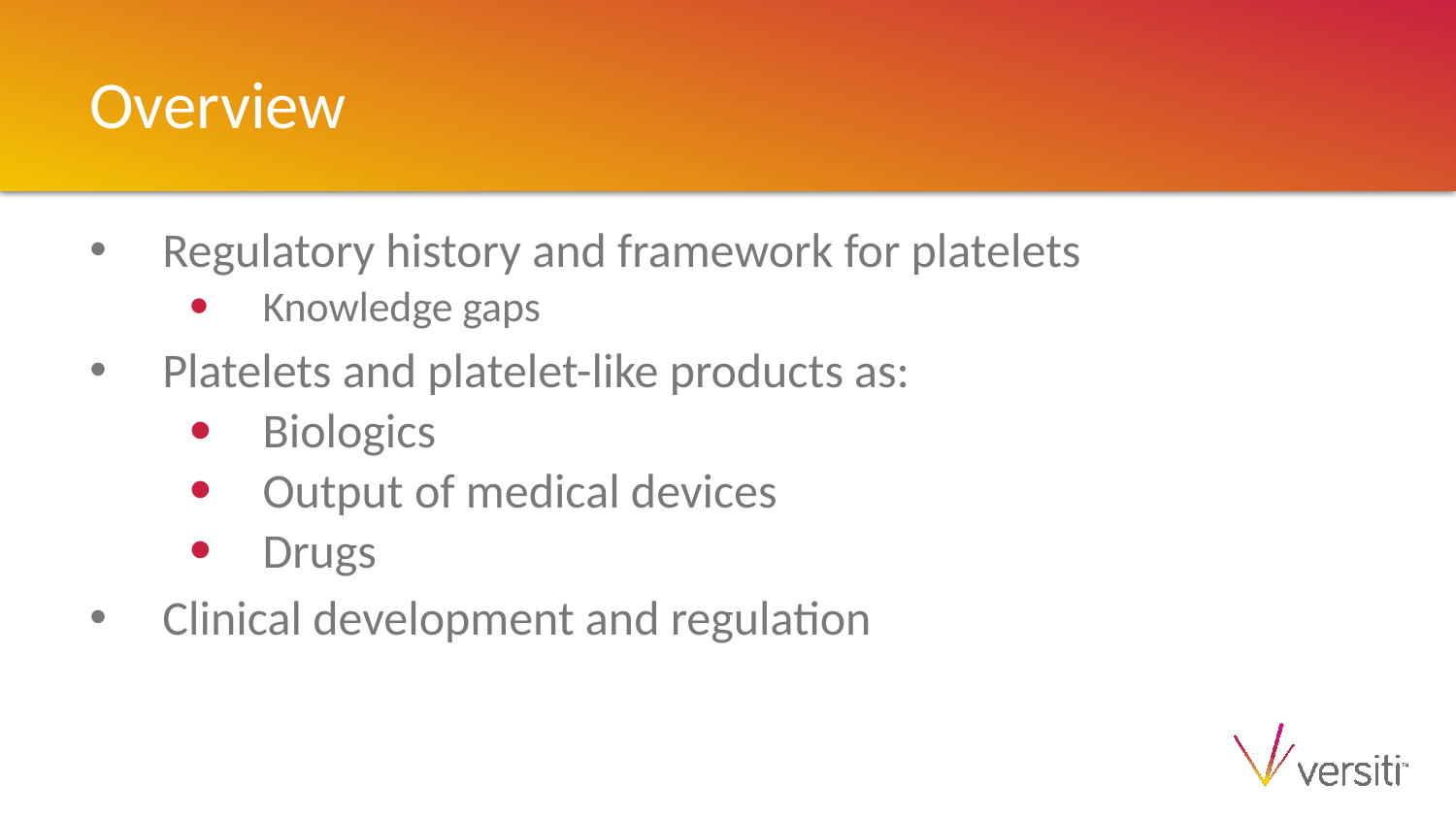

# Overview
Regulatory history and framework for platelets
Knowledge gaps
Platelets and platelet-like products as:
Biologics
Output of medical devices
Drugs
Clinical development and regulation